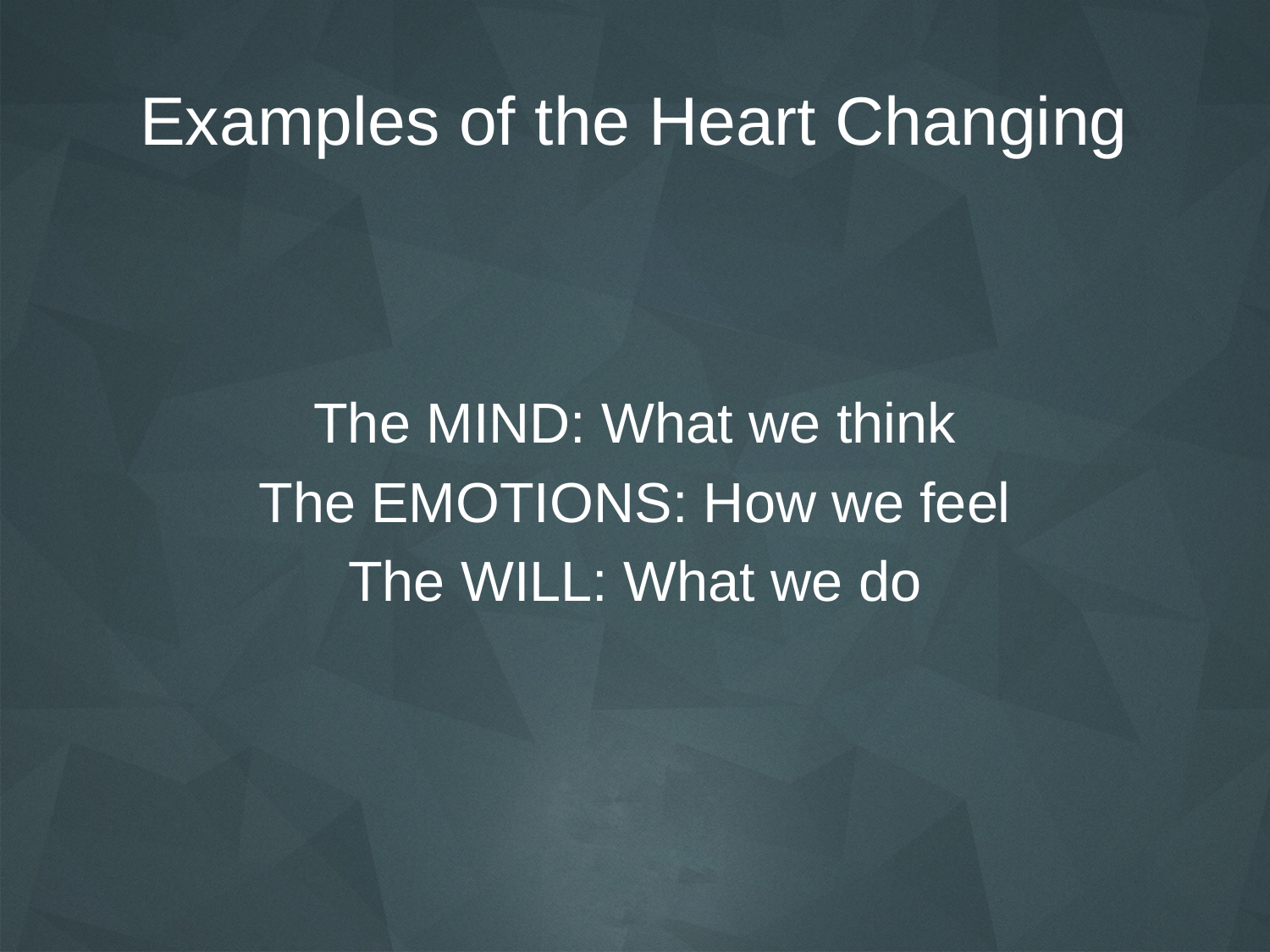

# Examples of the Heart Changing

The MIND: What we think
The EMOTIONS: How we feel
The WILL: What we do